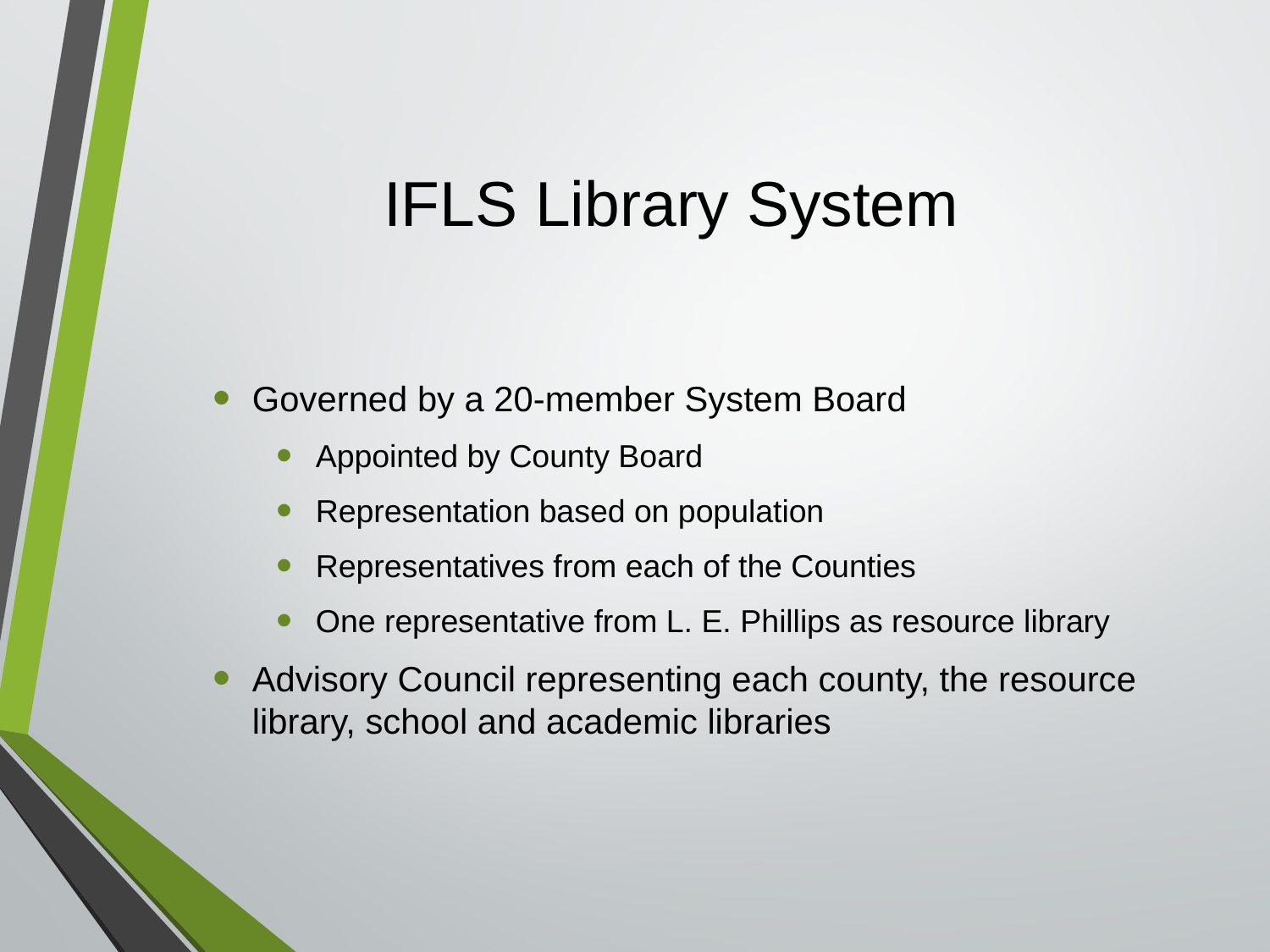

# IFLS Library System
Governed by a 20-member System Board
Appointed by County Board
Representation based on population
Representatives from each of the Counties
One representative from L. E. Phillips as resource library
Advisory Council representing each county, the resource library, school and academic libraries